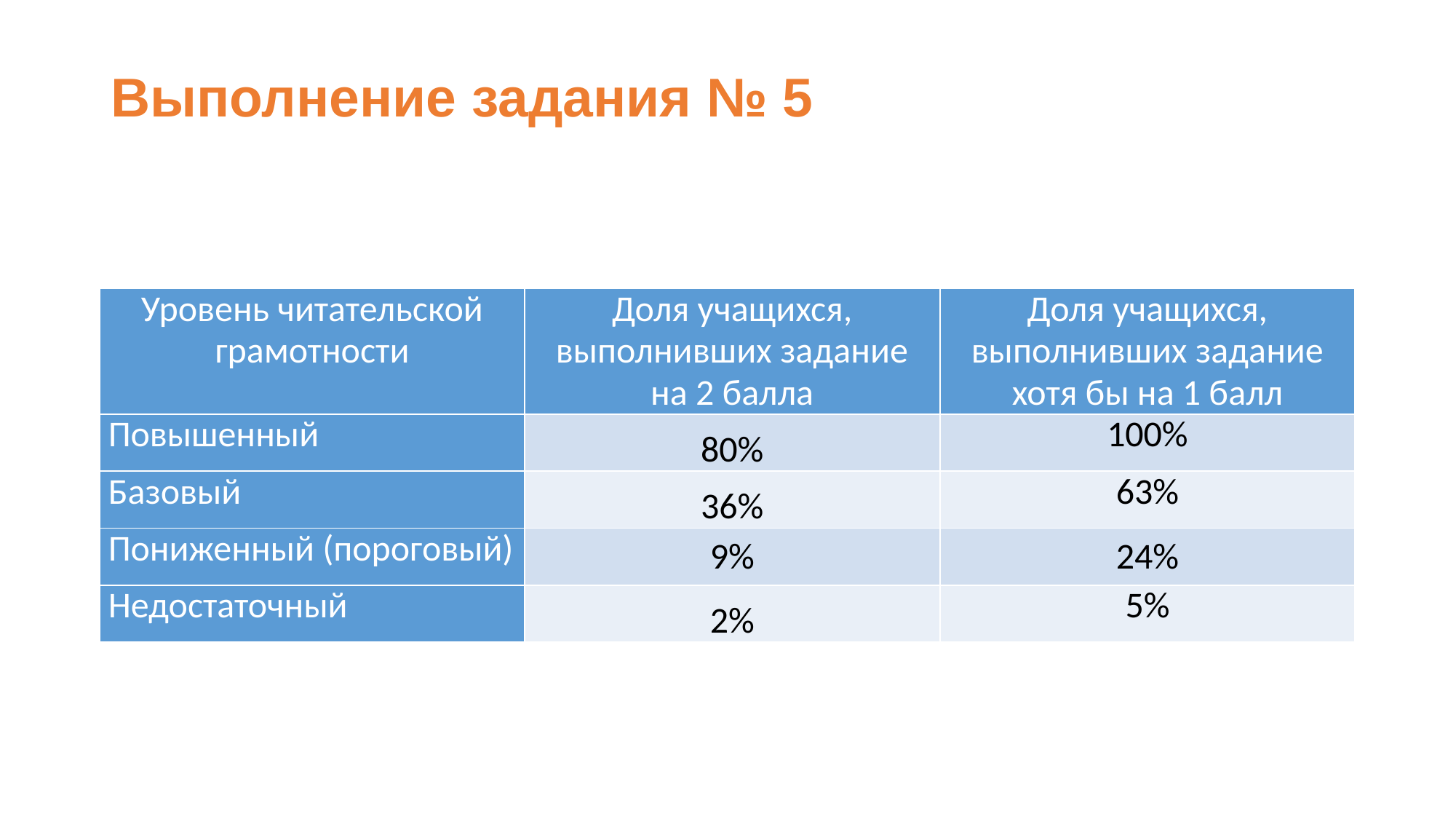

# Выполнение задания № 5
| Уровень читательской грамотности | Доля учащихся, выполнивших задание на 2 балла | Доля учащихся, выполнивших задание хотя бы на 1 балл |
| --- | --- | --- |
| Повышенный | 80% | 100% |
| Базовый | 36% | 63% |
| Пониженный (пороговый) | 9% | 24% |
| Недостаточный | 2% | 5% |